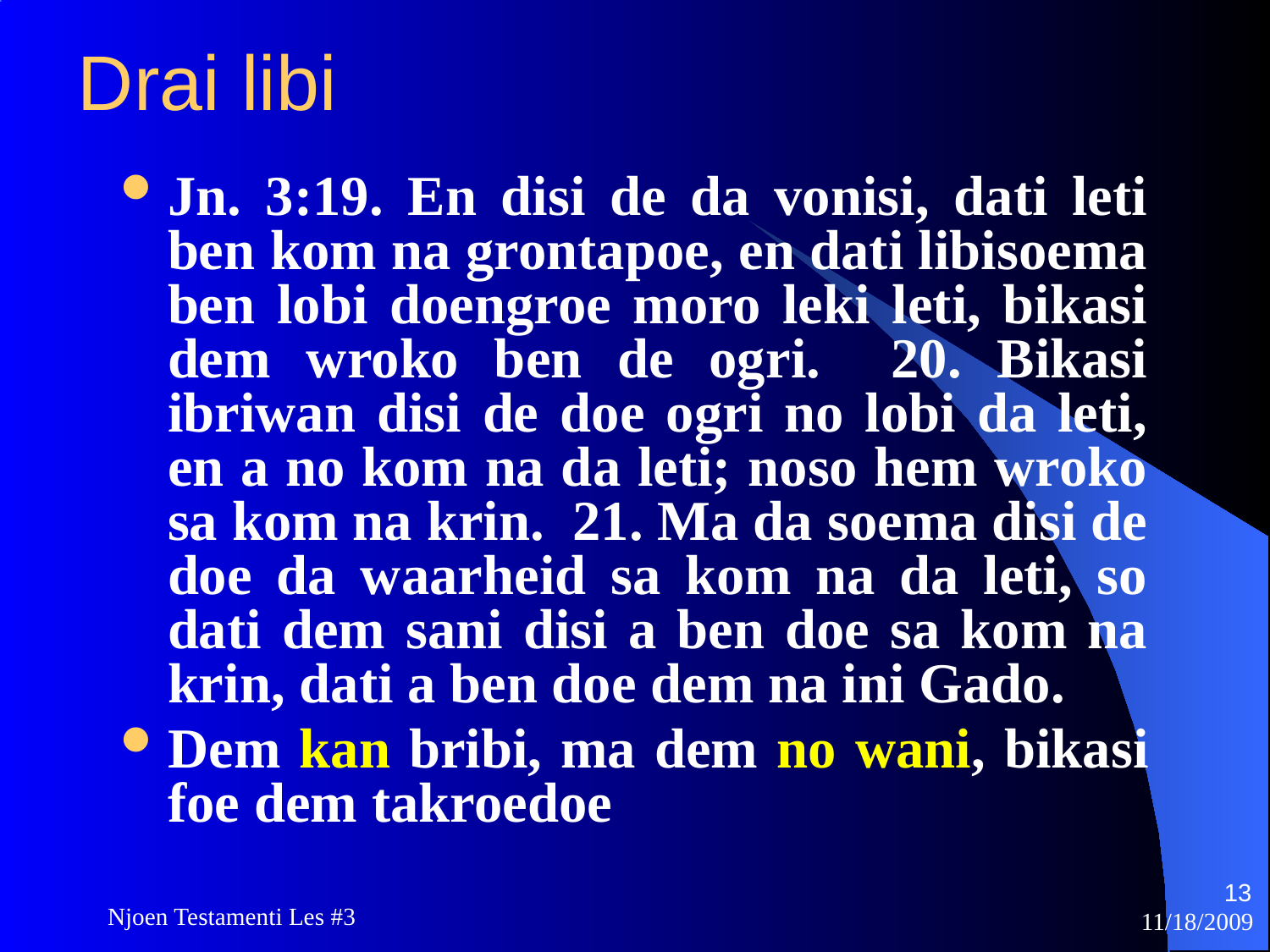

# Drai libi
Jn. 3:19. En disi de da vonisi, dati leti ben kom na grontapoe, en dati libisoema ben lobi doengroe moro leki leti, bikasi dem wroko ben de ogri.  20. Bikasi ibriwan disi de doe ogri no lobi da leti, en a no kom na da leti; noso hem wroko sa kom na krin.  21. Ma da soema disi de doe da waarheid sa kom na da leti, so dati dem sani disi a ben doe sa kom na krin, dati a ben doe dem na ini Gado.
Dem kan bribi, ma dem no wani, bikasi foe dem takroedoe
13
Njoen Testamenti Les #3
11/18/2009